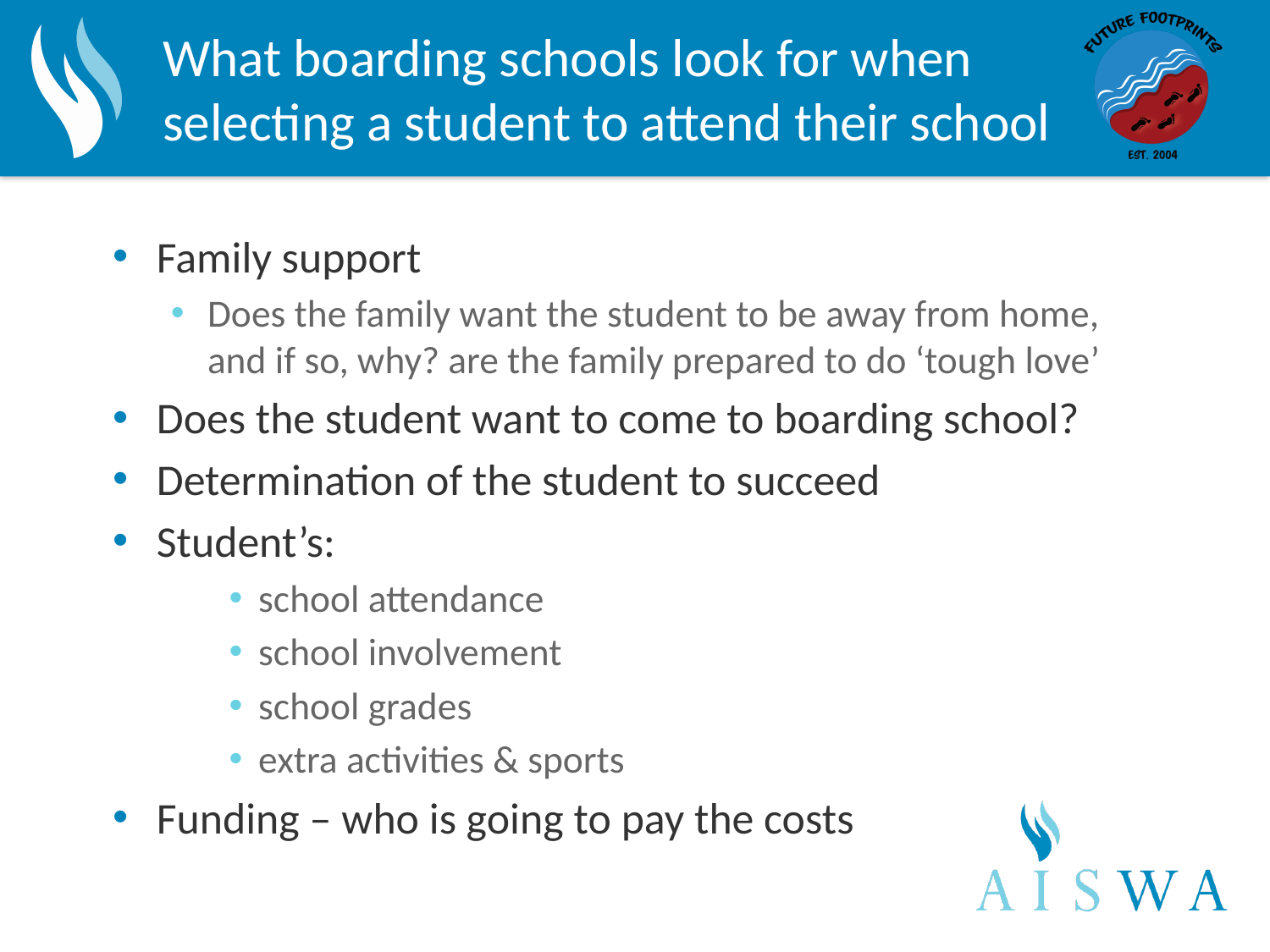

# What boarding schools look for when selecting a student to attend their school
Family support
Does the family want the student to be away from home, and if so, why? are the family prepared to do ‘tough love’
Does the student want to come to boarding school?
Determination of the student to succeed
Student’s:
school attendance
school involvement
school grades
extra activities & sports
Funding – who is going to pay the costs